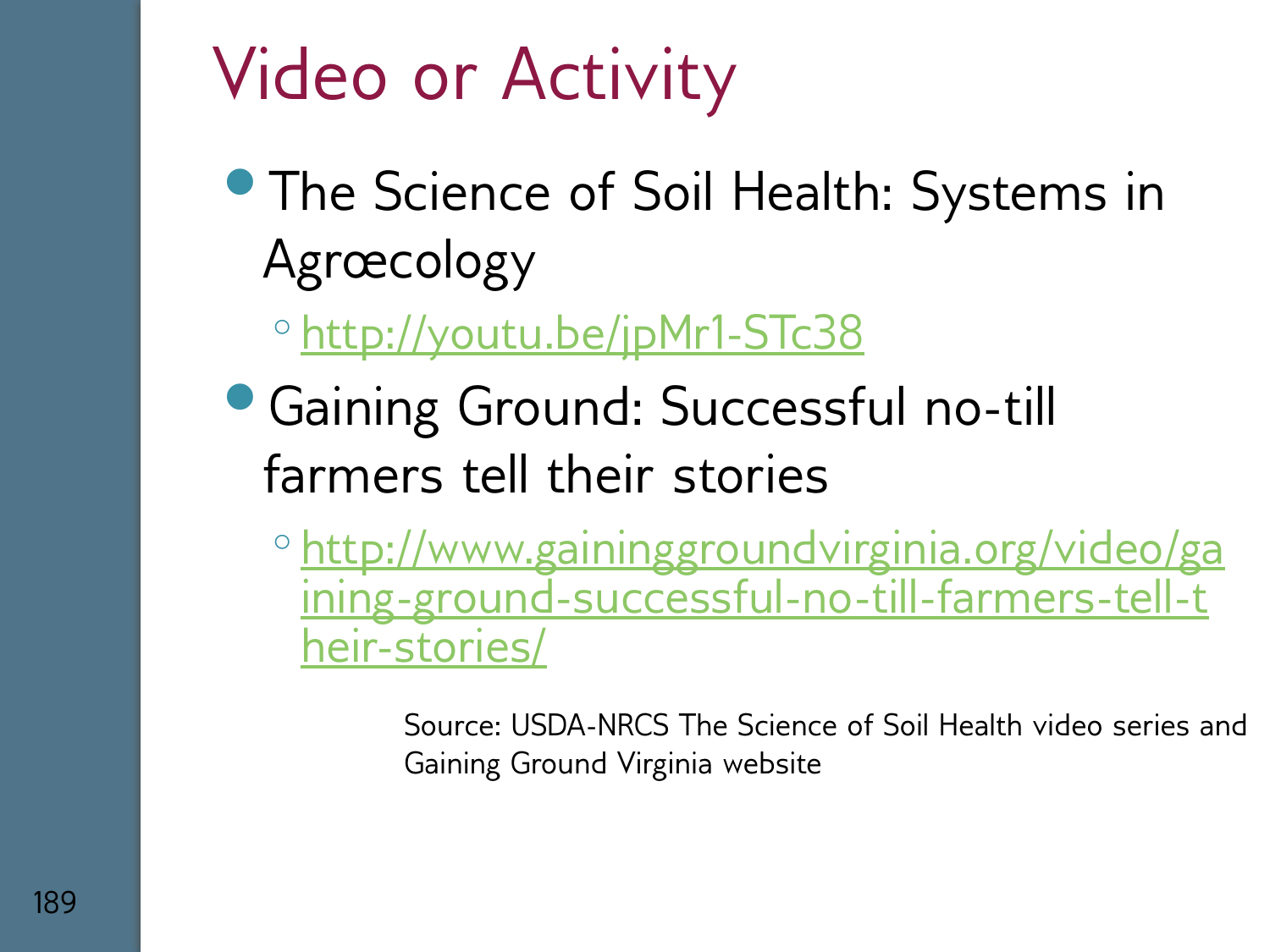

# Video or Activity
The Science of Soil Health: Systems in Agroecology
http://youtu.be/jpMr1-STc38
Gaining Ground: Successful no-till farmers tell their stories
http://www.gaininggroundvirginia.org/video/gaining-ground-successful-no-till-farmers-tell-their-stories/

Source: USDA-NRCS The Science of Soil Health video series and Gaining Ground Virginia website
189